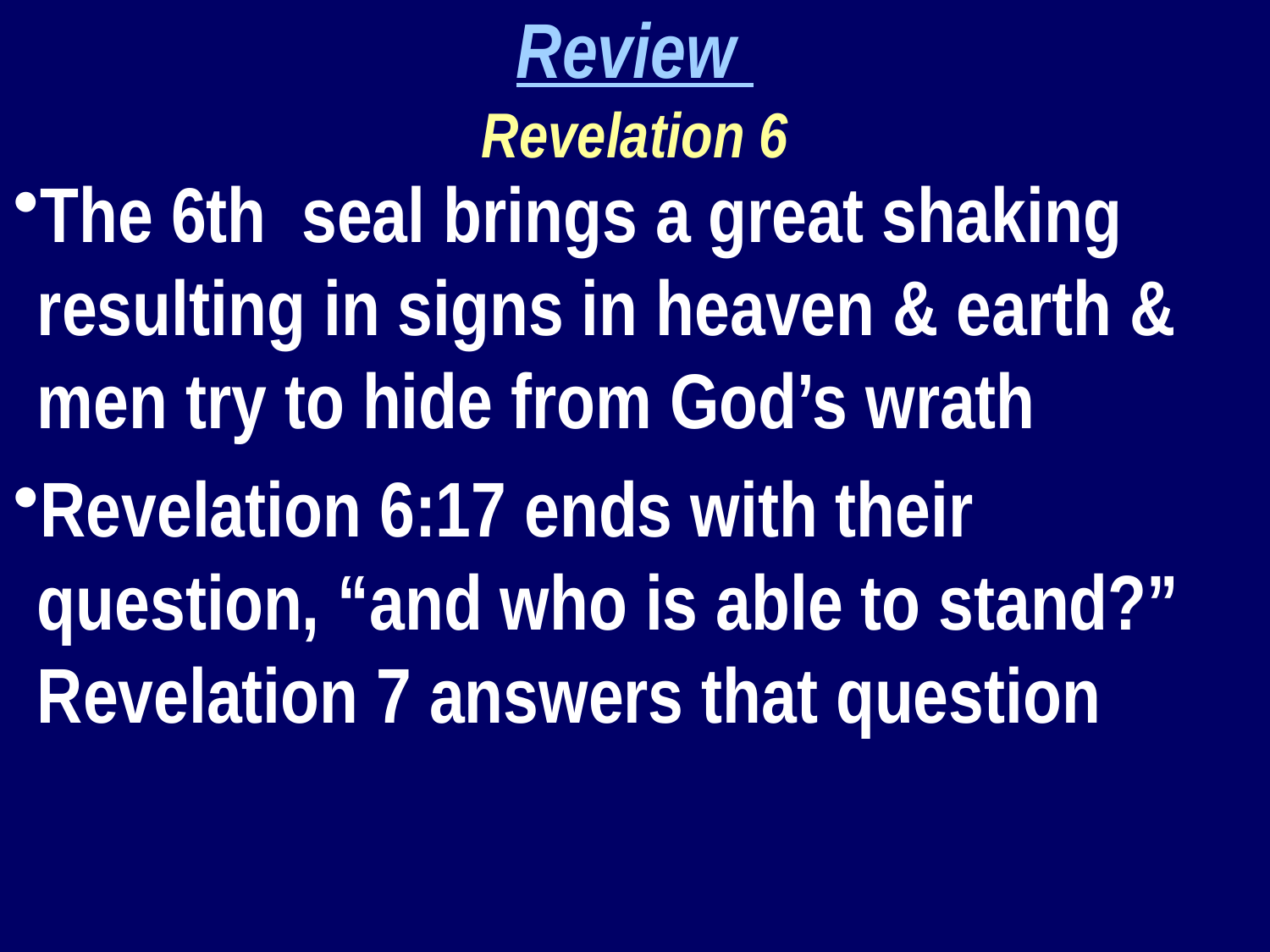

Review
Revelation 6
The 6th  seal brings a great shaking resulting in signs in heaven & earth & men try to hide from God’s wrath
Revelation 6:17 ends with their question, “and who is able to stand?” Revelation 7 answers that question